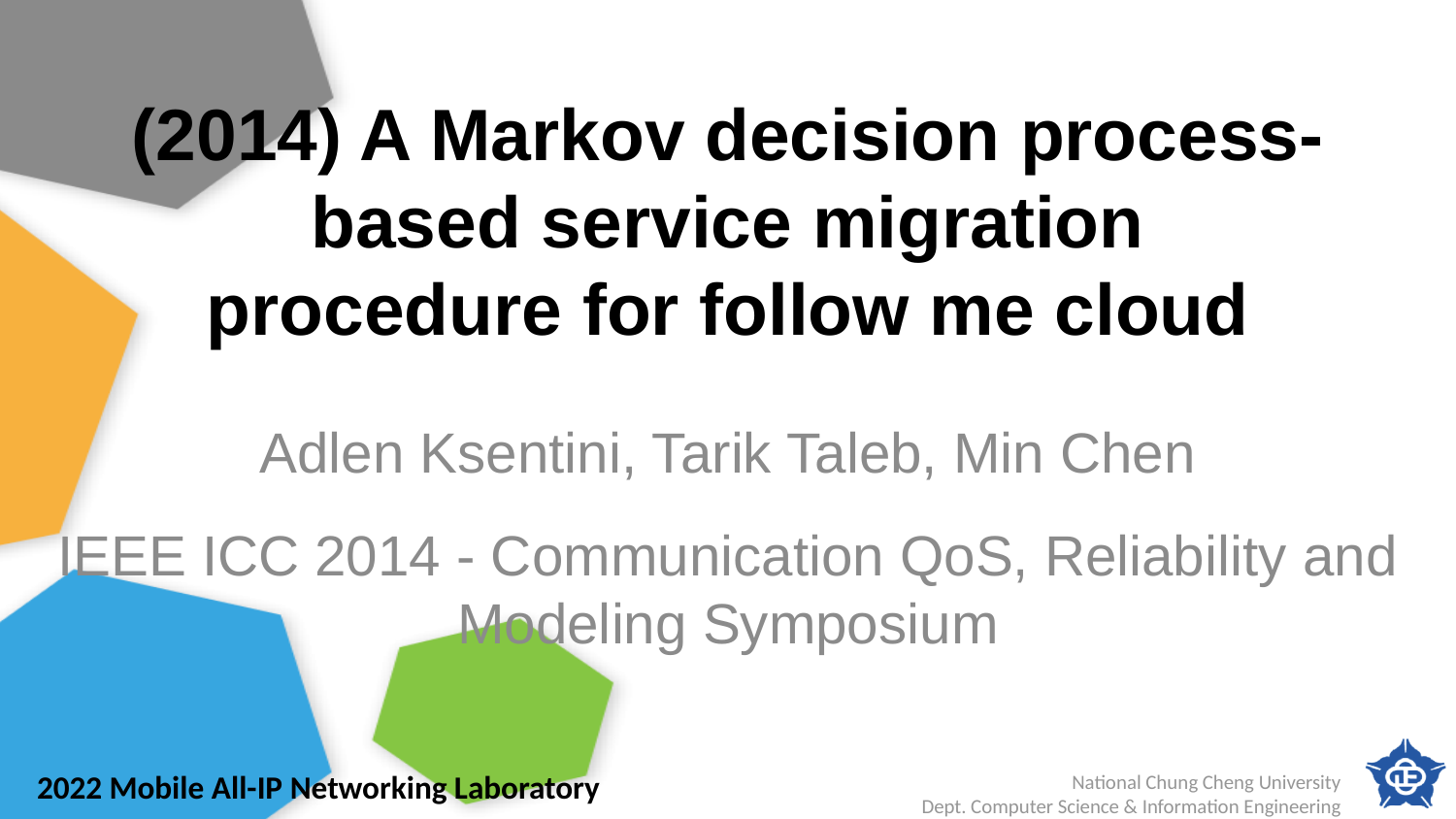

# (2014) A Markov decision process-based service migration procedure for follow me cloud
Adlen Ksentini, Tarik Taleb, Min Chen
IEEE ICC 2014 - Communication QoS, Reliability and Modeling Symposium